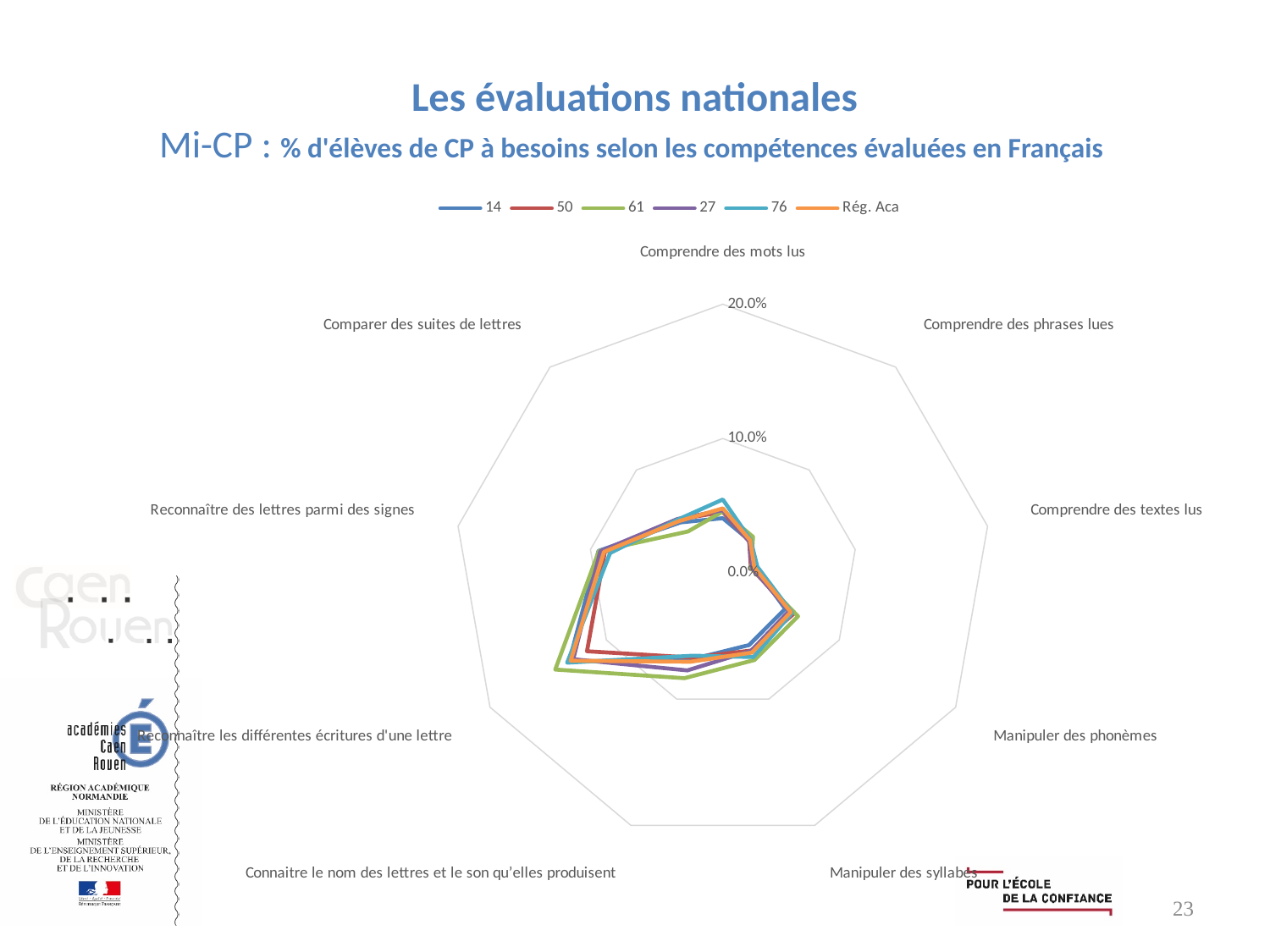

# Les évaluations nationales Mi-CP : % d'élèves de CP à besoins selon les compétences évaluées en Français

### Chart

| Category | 14 | 50 | 61 | 27 | 76 | Rég. Aca |
|---|---|---|---|---|---|---|
| Comprendre des mots lus | 0.04070796460176991 | 0.04534053636889832 | 0.04570150207734101 | 0.04668794892258579 | 0.054647799233836294 | 0.048017572151476395 |
| Comprendre des phrases lues | 0.03128313891834571 | 0.030565167243367934 | 0.03503184713375796 | 0.03062991077373818 | 0.03218210361067504 | 0.031686730316867306 |
| Comprendre des textes lus | 0.024370319945541185 | 0.021223229789697085 | 0.02141259188239054 | 0.022080340516094706 | 0.026112110077398172 | 0.023800255797141744 |
| Manipuler des phonèmes | 0.0535524920466596 | 0.060938100730488276 | 0.06464968152866242 | 0.05686509521907045 | 0.059576138147566716 | 0.058392140583921406 |
| Manipuler des syllabes | 0.05718175629680054 | 0.06154736639012155 | 0.06903163950143816 | 0.06171854216546954 | 0.06668751465874442 | 0.06317077239615192 |
| Connaitre le nom des lettres et le son qu’elles produisent | 0.06853128313891835 | 0.06708958093041138 | 0.08343949044585987 | 0.0772406445598615 | 0.06562009419152276 | 0.07040265670402657 |
| Reconnaître les différentes écritures d'une lettre | 0.1320254506892895 | 0.11668589004229142 | 0.14394904458598726 | 0.12851245172459716 | 0.1337519623233909 | 0.13073197730731978 |
| Reconnaître des lettres parmi des signes | 0.09394145677331518 | 0.08913756511672777 | 0.09364014062000639 | 0.09257781324820431 | 0.0851379876475647 | 0.08980703998220542 |
| Comparer des suites de lettres | 0.04901293396868618 | 0.05190044375844106 | 0.040268456375838924 | 0.05240755520085129 | 0.05183332030333829 | 0.05038091530890285 |
23